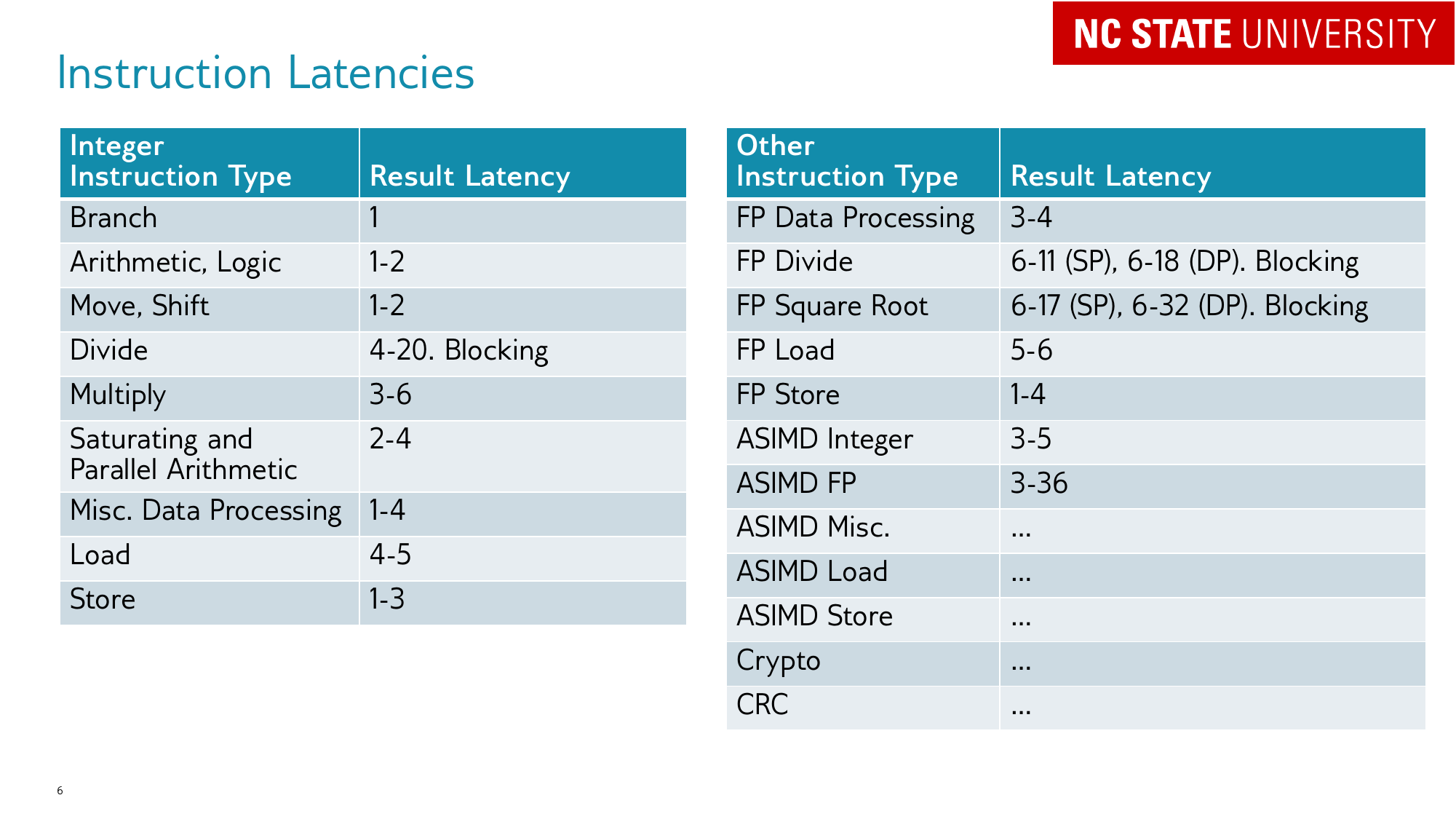

# Instruction Latencies
| Other Instruction Type | Result Latency |
| --- | --- |
| FP Data Processing | 3-4 |
| FP Divide | 6-11 (SP), 6-18 (DP). Blocking |
| FP Square Root | 6-17 (SP), 6-32 (DP). Blocking |
| FP Load | 5-6 |
| FP Store | 1-4 |
| ASIMD Integer | 3-5 |
| ASIMD FP | 3-36 |
| ASIMD Misc. | … |
| ASIMD Load | … |
| ASIMD Store | … |
| Crypto | … |
| CRC | … |
| Integer Instruction Type | Result Latency |
| --- | --- |
| Branch | 1 |
| Arithmetic, Logic | 1-2 |
| Move, Shift | 1-2 |
| Divide | 4-20. Blocking |
| Multiply | 3-6 |
| Saturating and Parallel Arithmetic | 2-4 |
| Misc. Data Processing | 1-4 |
| Load | 4-5 |
| Store | 1-3 |